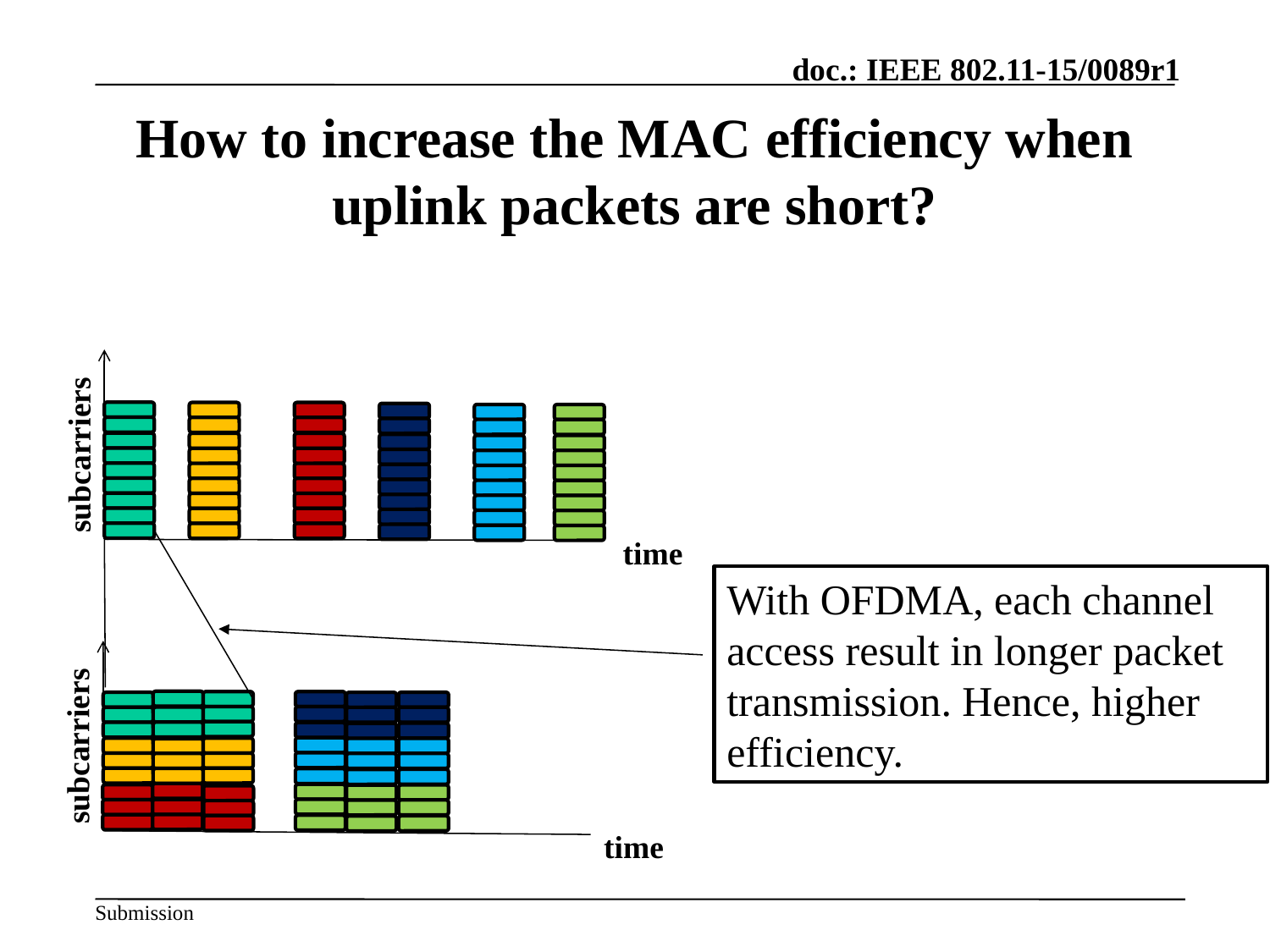

# How to increase the MAC efficiency when uplink packets are short?

subcarriers

time
With OFDMA, each channel
access result in longer packet
transmission. Hence, higher
efficiency.

subcarriers

time